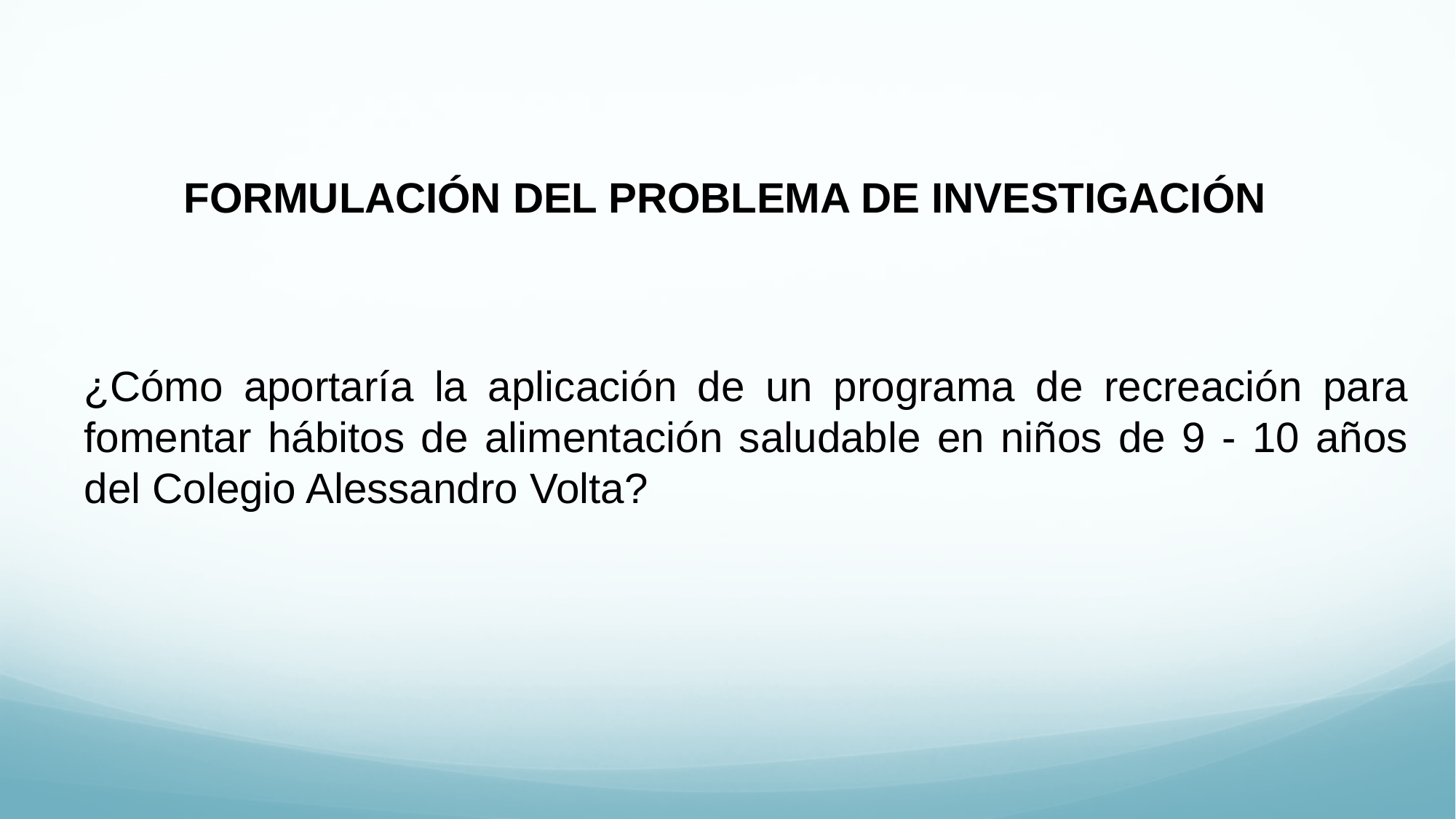

FORMULACIÓN DEL PROBLEMA DE INVESTIGACIÓN
¿Cómo aportaría la aplicación de un programa de recreación para fomentar hábitos de alimentación saludable en niños de 9 - 10 años del Colegio Alessandro Volta?